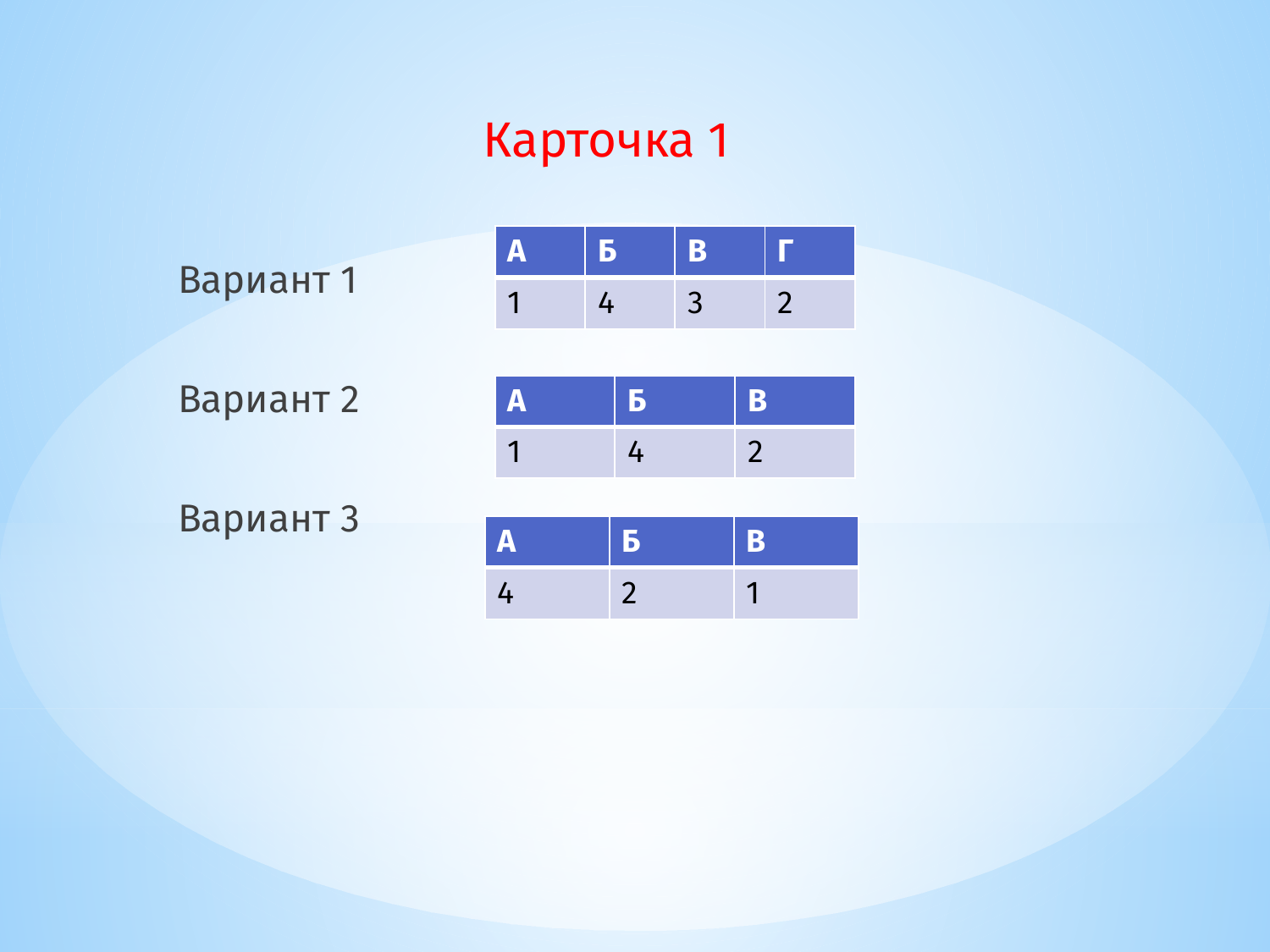

Карточка 1

Вариант 1

Вариант 2

Вариант 3
| А | Б | В | Г |
| --- | --- | --- | --- |
| 1 | 4 | 3 | 2 |
| А | Б | В |
| --- | --- | --- |
| 1 | 4 | 2 |
| А | Б | В |
| --- | --- | --- |
| 4 | 2 | 1 |